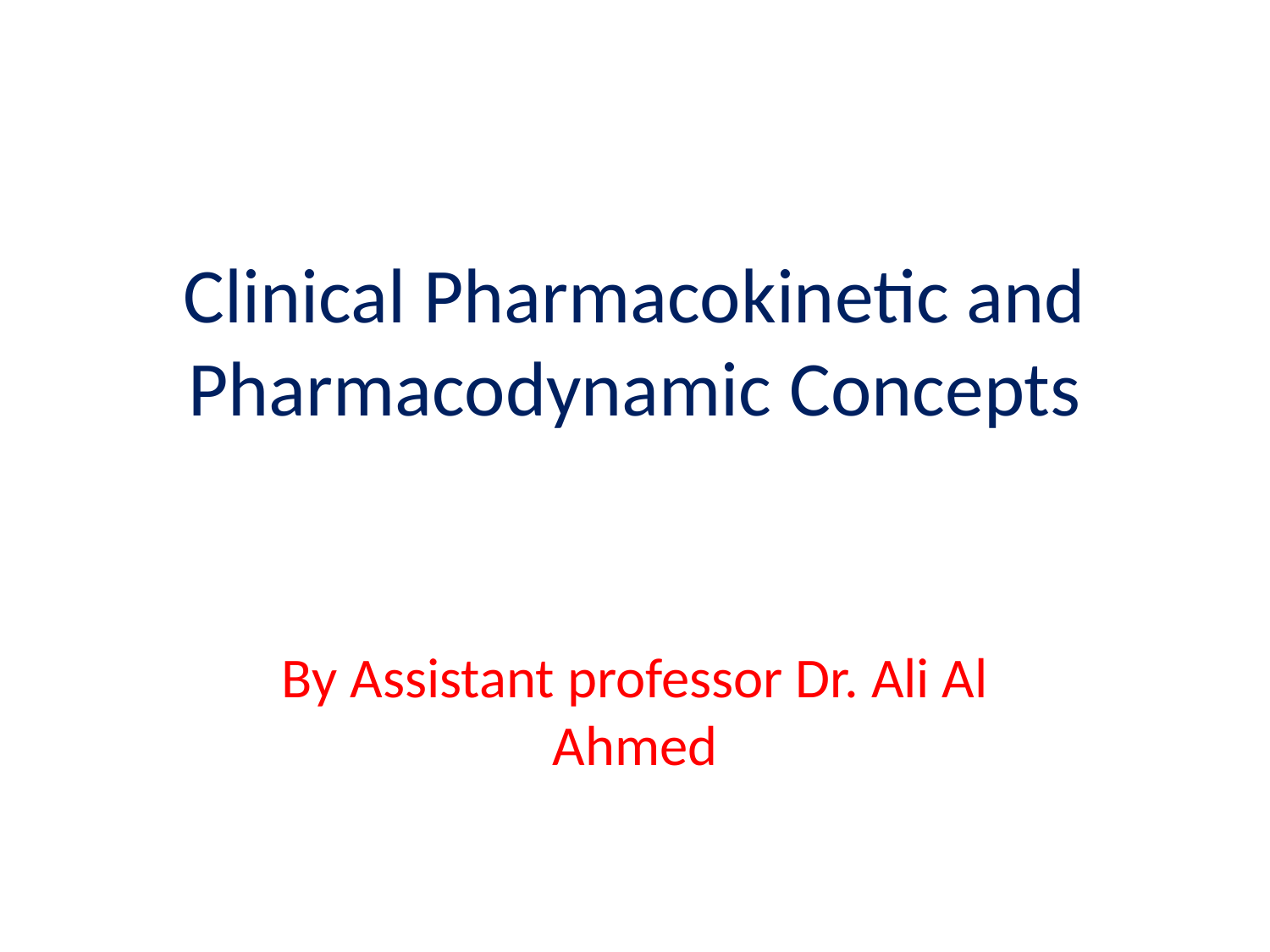

# Clinical Pharmacokinetic and Pharmacodynamic Concepts
By Assistant professor Dr. Ali Al Ahmed